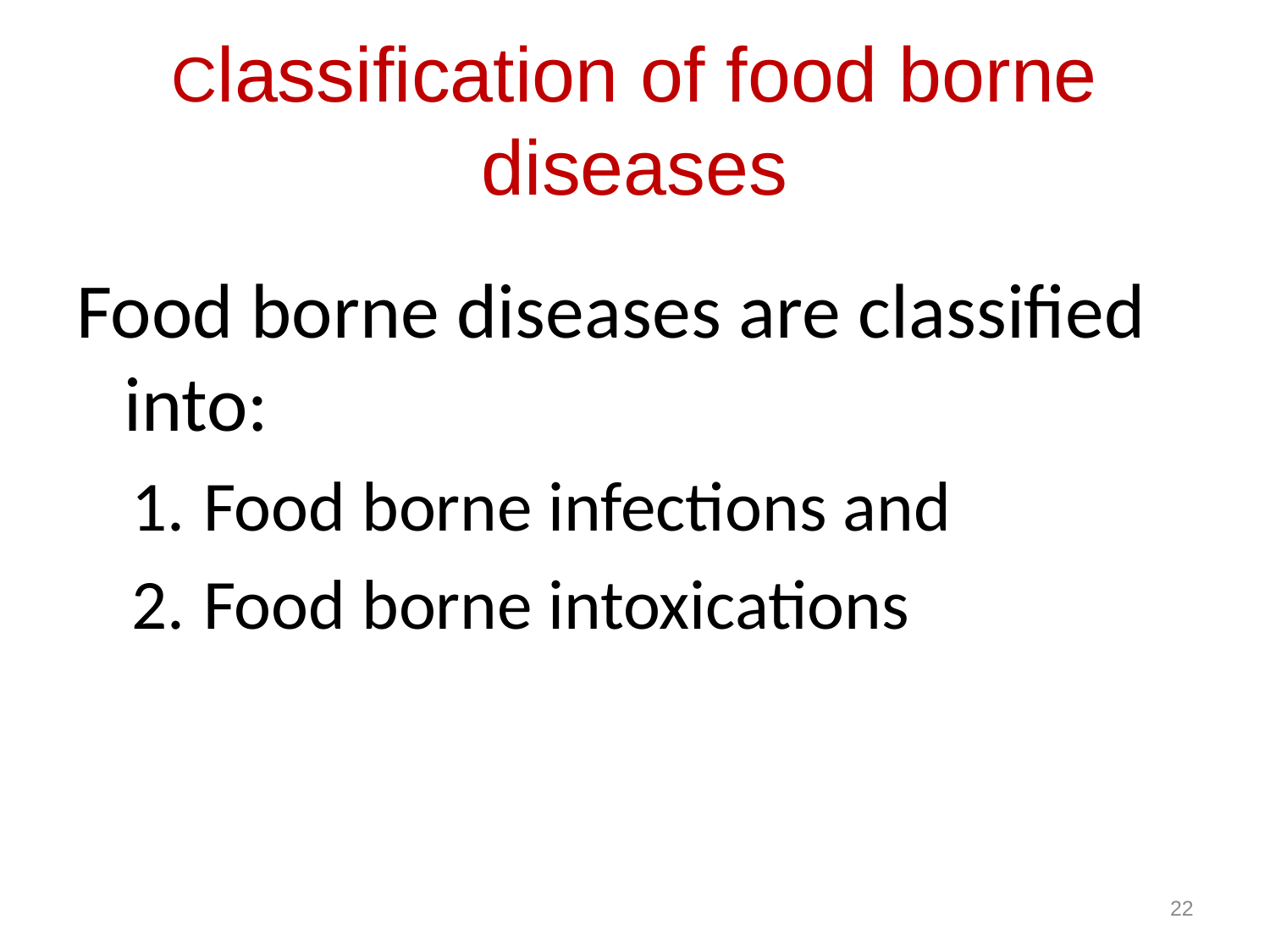

# Classification of food borne diseases
Food borne diseases are classified into:
Food borne infections and
Food borne intoxications

22